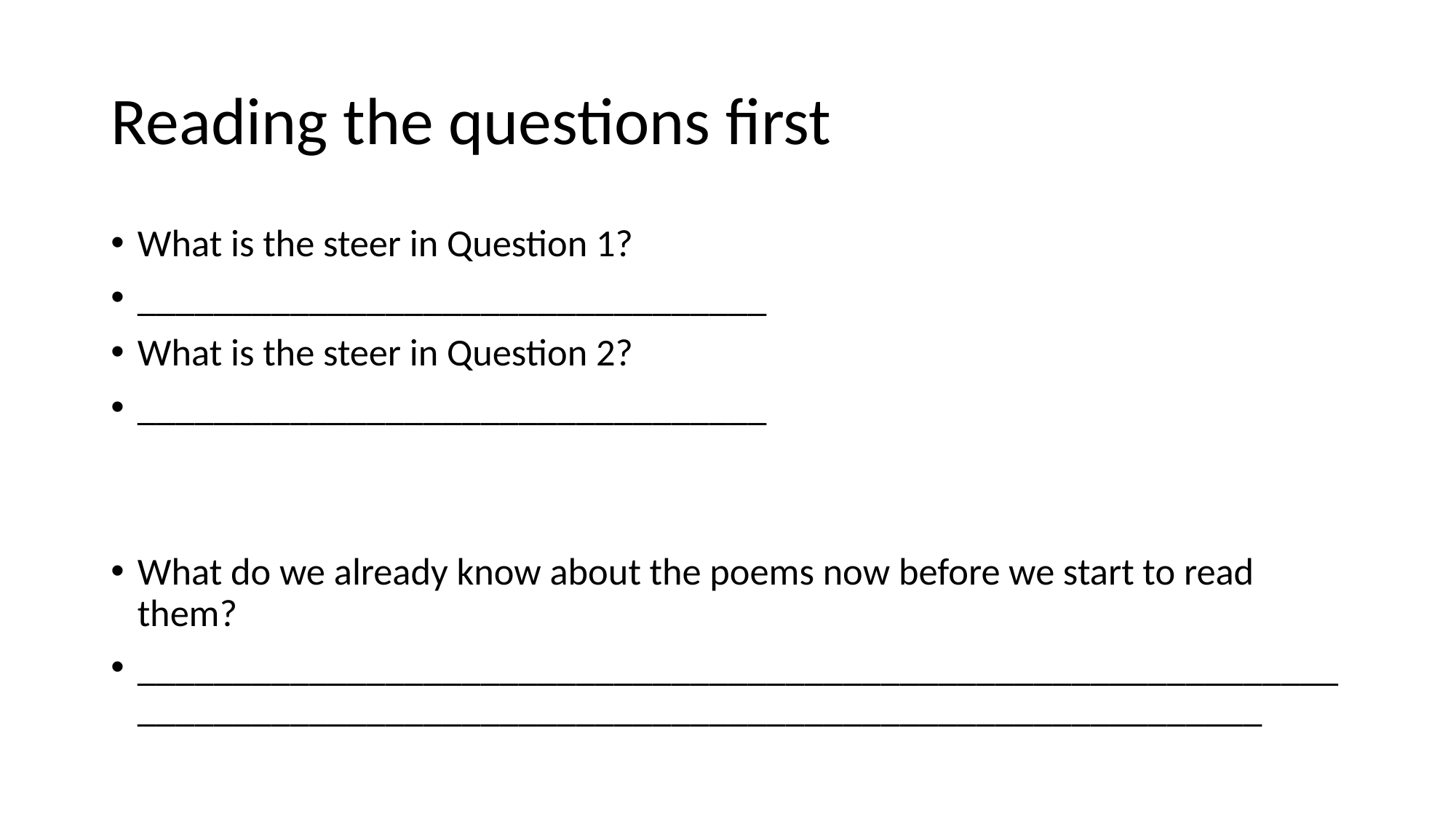

# Reading the questions first
What is the steer in Question 1?
_________________________________
What is the steer in Question 2?
_________________________________

What do we already know about the poems now before we start to read them?
__________________________________________________________________________________________________________________________